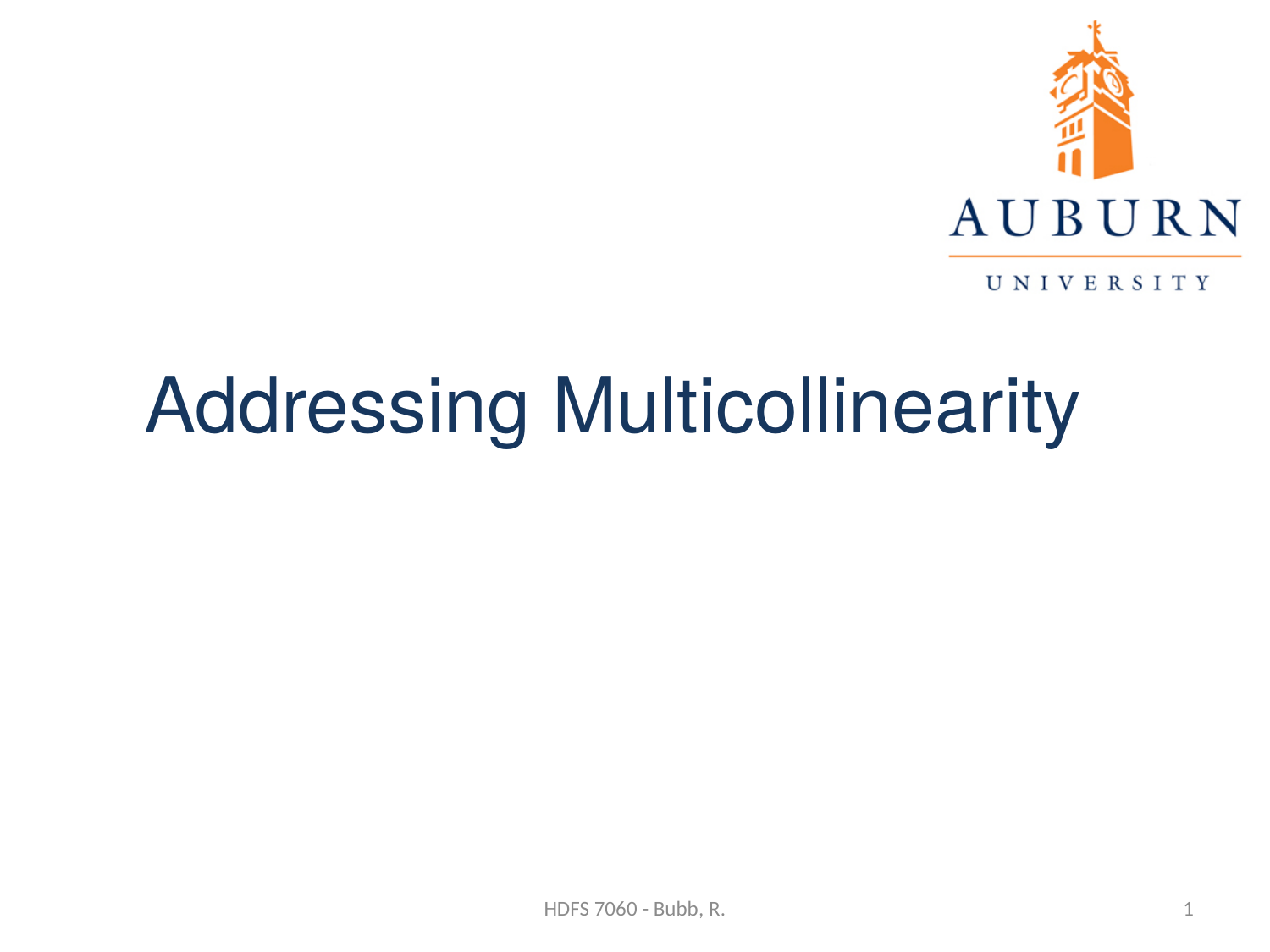

Statistics for the Behavioral Sciences
# Addressing Multicollinearity
HDFS 7060 - Bubb, R.
1